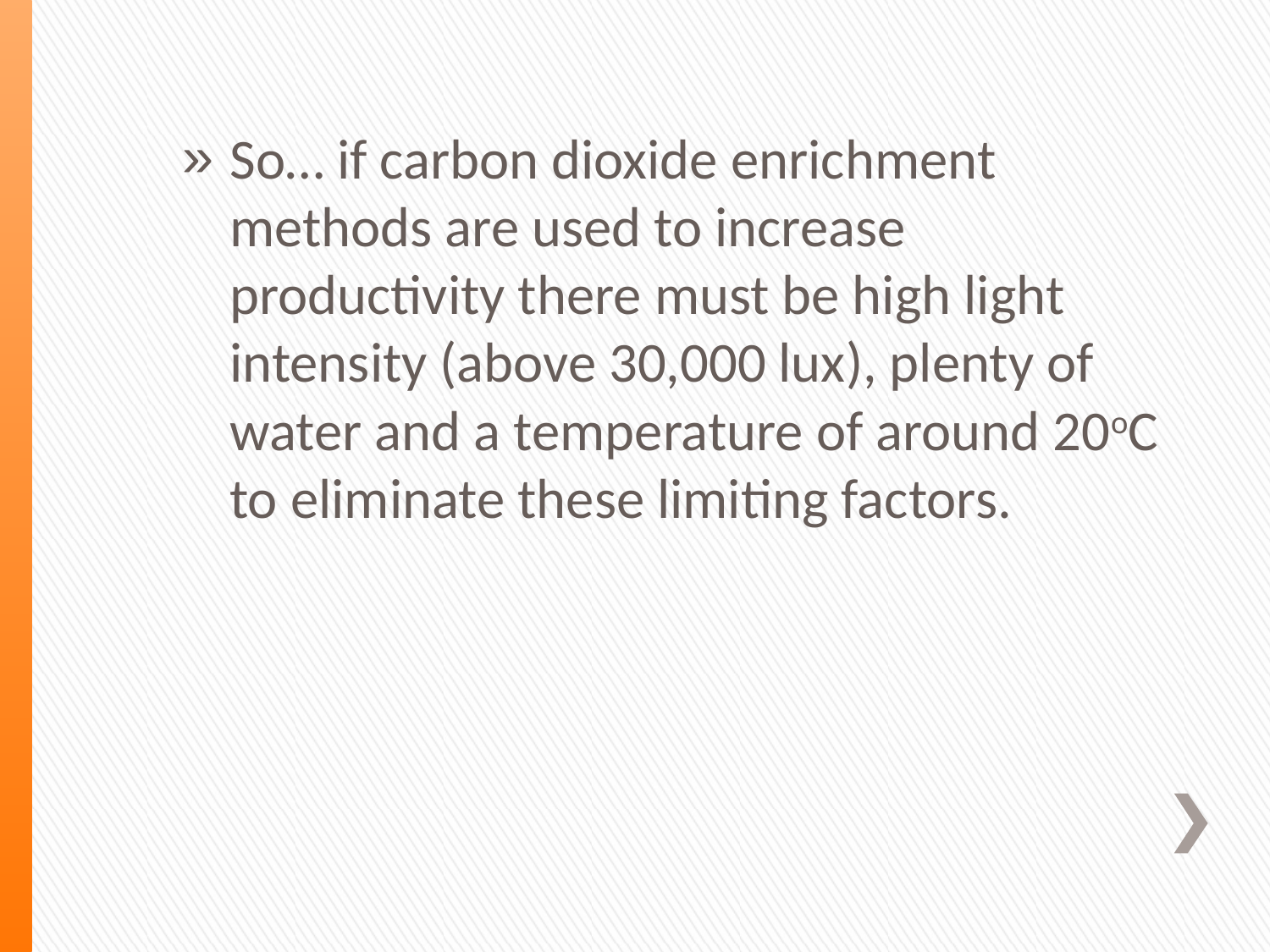

So… if carbon dioxide enrichment methods are used to increase productivity there must be high light intensity (above 30,000 lux), plenty of water and a temperature of around 20oC to eliminate these limiting factors.
#